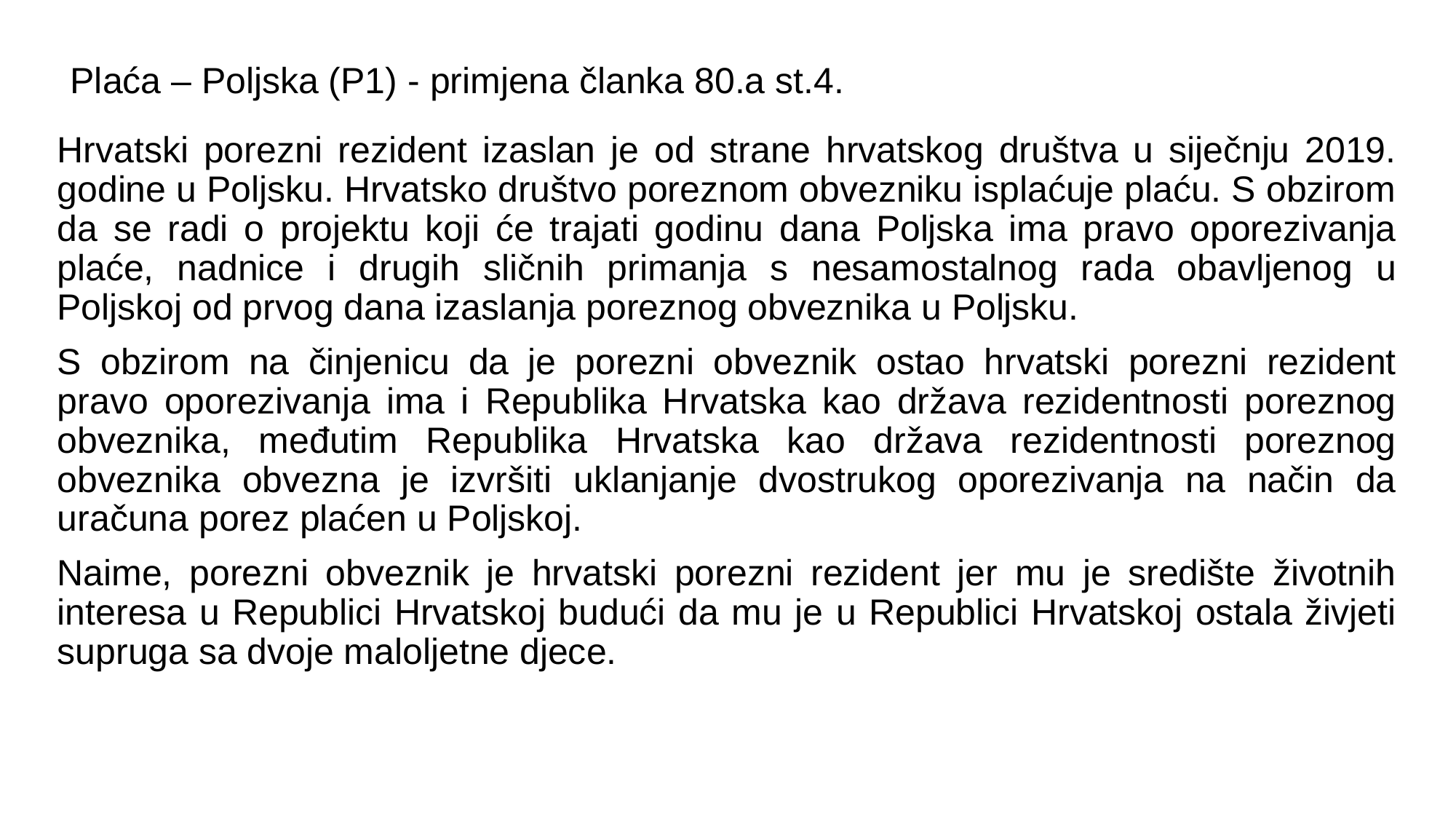

Plaća – Poljska (P1) - primjena članka 80.a st.4.
Hrvatski porezni rezident izaslan je od strane hrvatskog društva u siječnju 2019. godine u Poljsku. Hrvatsko društvo poreznom obvezniku isplaćuje plaću. S obzirom da se radi o projektu koji će trajati godinu dana Poljska ima pravo oporezivanja plaće, nadnice i drugih sličnih primanja s nesamostalnog rada obavljenog u Poljskoj od prvog dana izaslanja poreznog obveznika u Poljsku.
S obzirom na činjenicu da je porezni obveznik ostao hrvatski porezni rezident pravo oporezivanja ima i Republika Hrvatska kao država rezidentnosti poreznog obveznika, međutim Republika Hrvatska kao država rezidentnosti poreznog obveznika obvezna je izvršiti uklanjanje dvostrukog oporezivanja na način da uračuna porez plaćen u Poljskoj.
Naime, porezni obveznik je hrvatski porezni rezident jer mu je središte životnih interesa u Republici Hrvatskoj budući da mu je u Republici Hrvatskoj ostala živjeti supruga sa dvoje maloljetne djece.